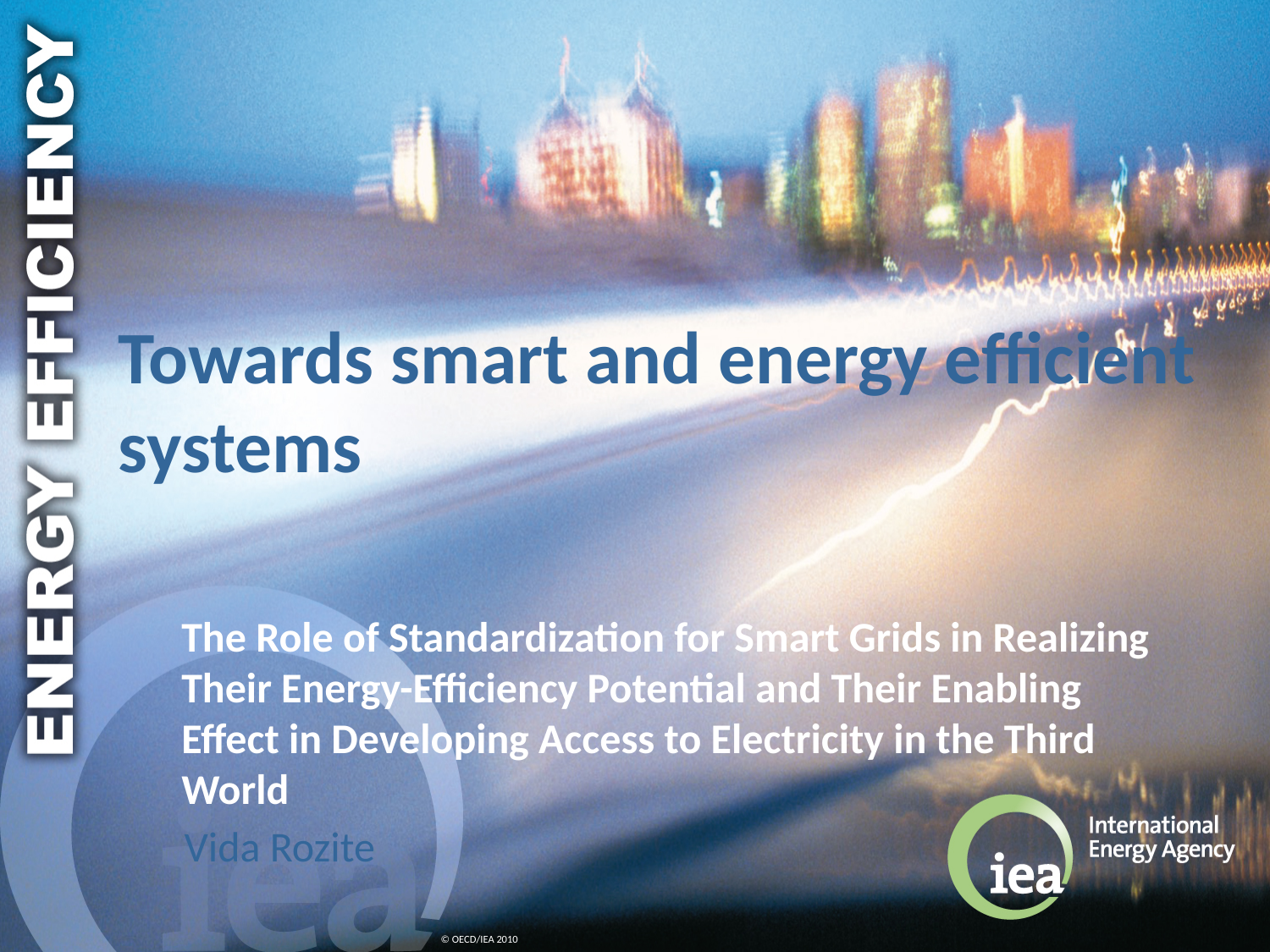

# Towards smart and energy efficient systems

The Role of Standardization for Smart Grids in Realizing Their Energy-Efficiency Potential and Their Enabling Effect in Developing Access to Electricity in the Third World

Vida Rozite